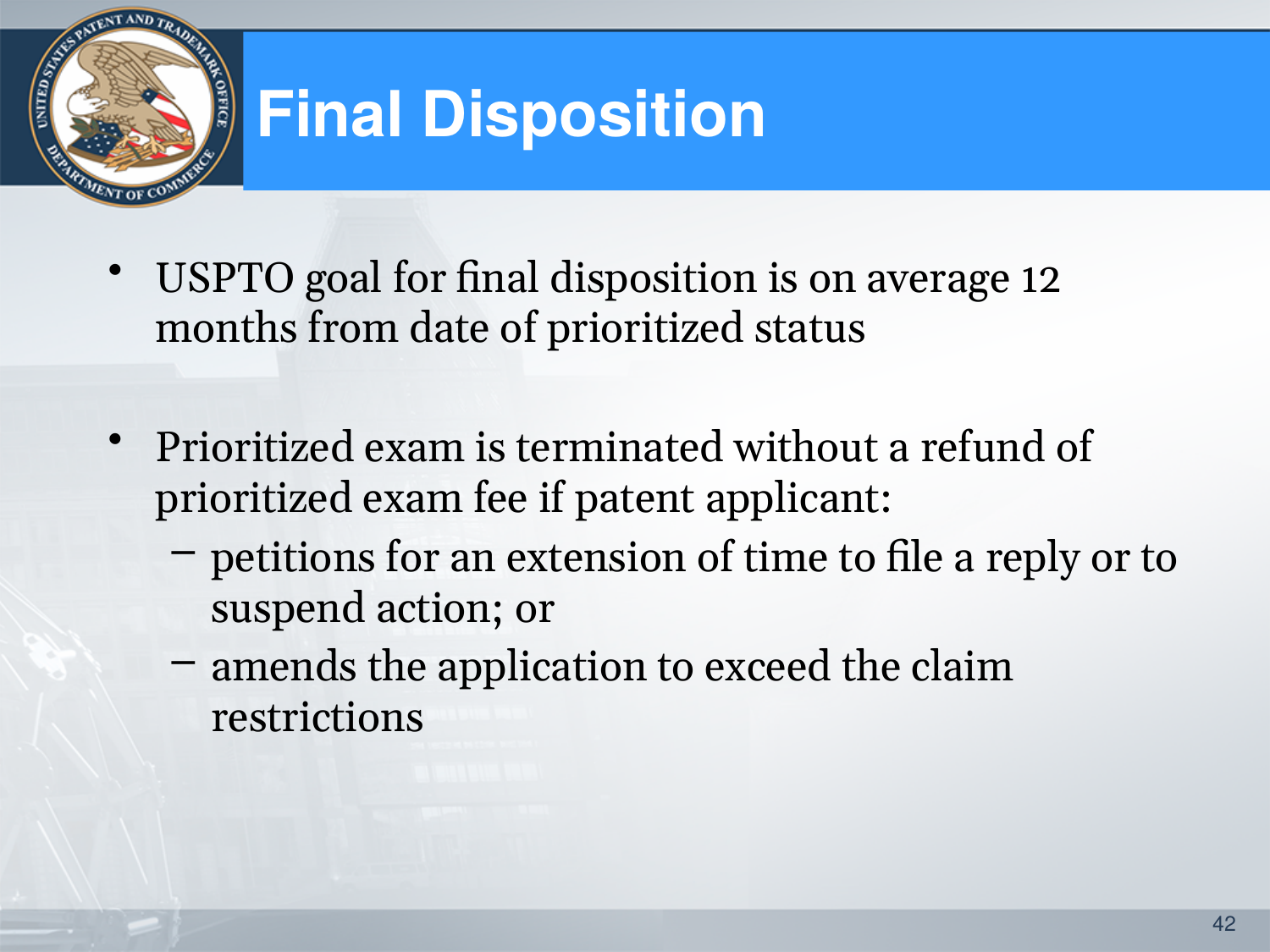

# Final Disposition
USPTO goal for final disposition is on average 12 months from date of prioritized status

Prioritized exam is terminated without a refund of prioritized exam fee if patent applicant:
petitions for an extension of time to file a reply or to suspend action; or
amends the application to exceed the claim restrictions

42